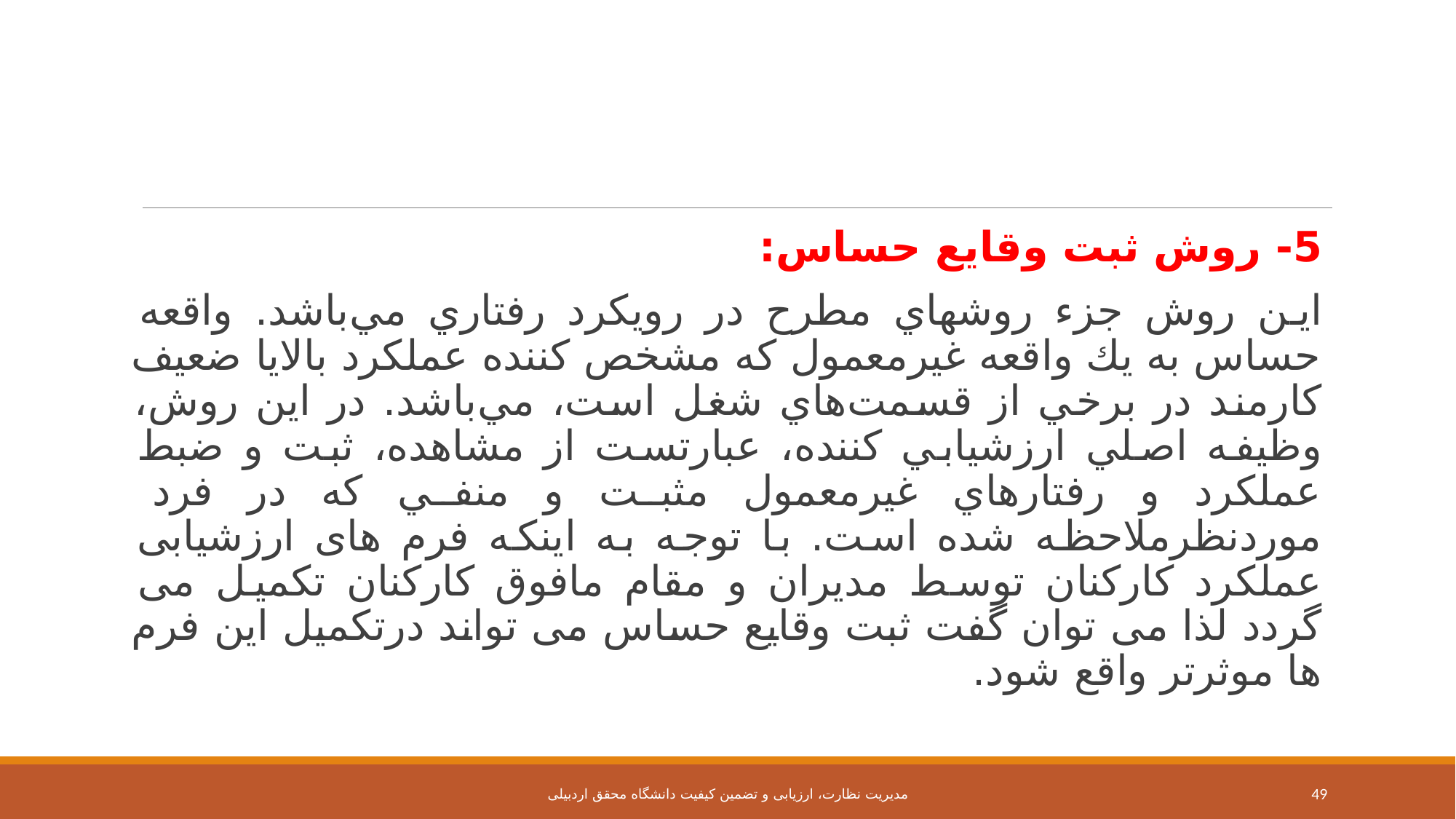

#
5- روش ثبت وقايع حساس:
اين روش جزء روشهاي مطرح در رويكرد رفتاري مي‌باشد. واقعه حساس به يك واقعه غيرمعمول كه مشخص كننده عملكرد بالايا ضعيف كارمند در برخي از قسمت‌هاي شغل است، مي‌باشد. در اين روش، وظيفه اصلي ارزشيابي كننده، عبارتست از مشاهده، ثبت و ضبط عملكرد و رفتارهاي غيرمعمول مثبت و منفي كه در فرد موردنظرملاحظه شده است. با توجه به اینکه فرم های ارزشیابی عملکرد کارکنان توسط مدیران و مقام مافوق کارکنان تکمیل می گردد لذا می توان گفت ثبت وقایع حساس می تواند درتکمیل این فرم ها موثرتر واقع شود.

مدیریت نظارت، ارزیابی و تضمین کیفیت دانشگاه محقق اردبیلی
49